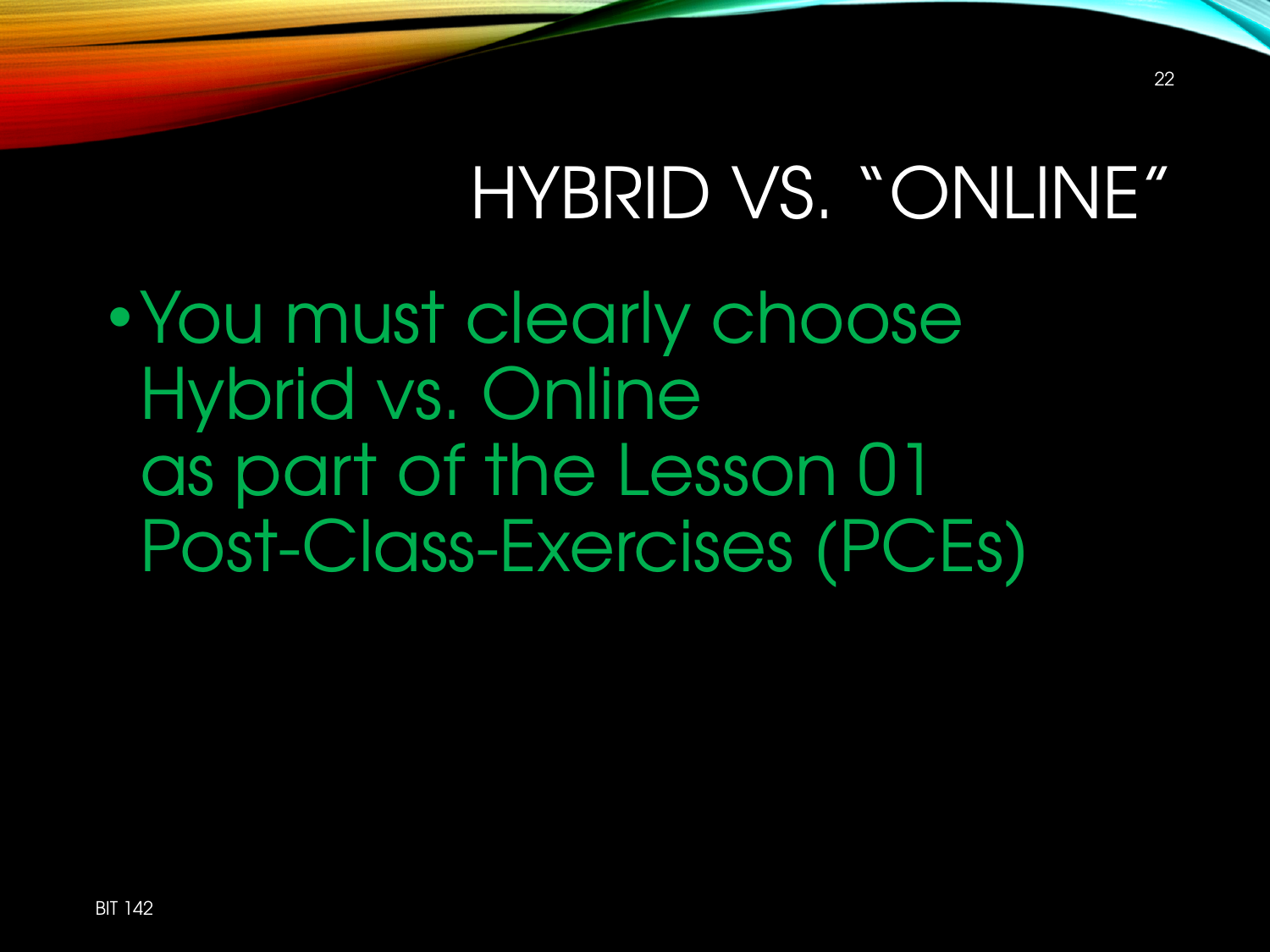

22
# Hybrid vs. “Online”

You must clearly choose
Hybrid vs. Online
as part of the Lesson 01
Post-Class-Exercises (PCEs)

BIT 142